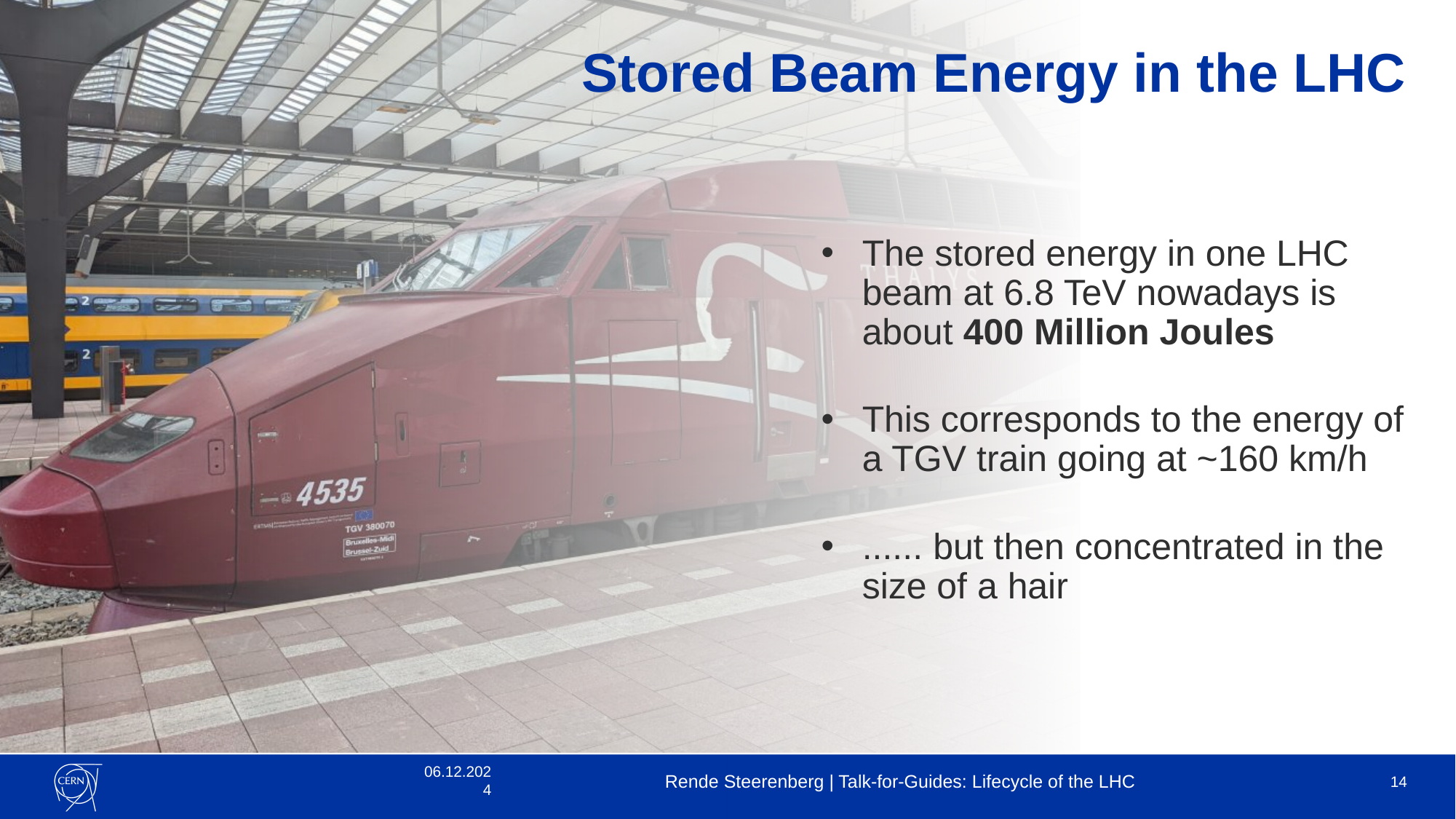

# Stored Beam Energy in the LHC
The stored energy in one LHC beam at 6.8 TeV nowadays is about 400 Million Joules
This corresponds to the energy of a TGV train going at ~160 km/h
...... but then concentrated in the size of a hair

06.12.2024
Rende Steerenberg | Talk-for-Guides: Lifecycle of the LHC
14